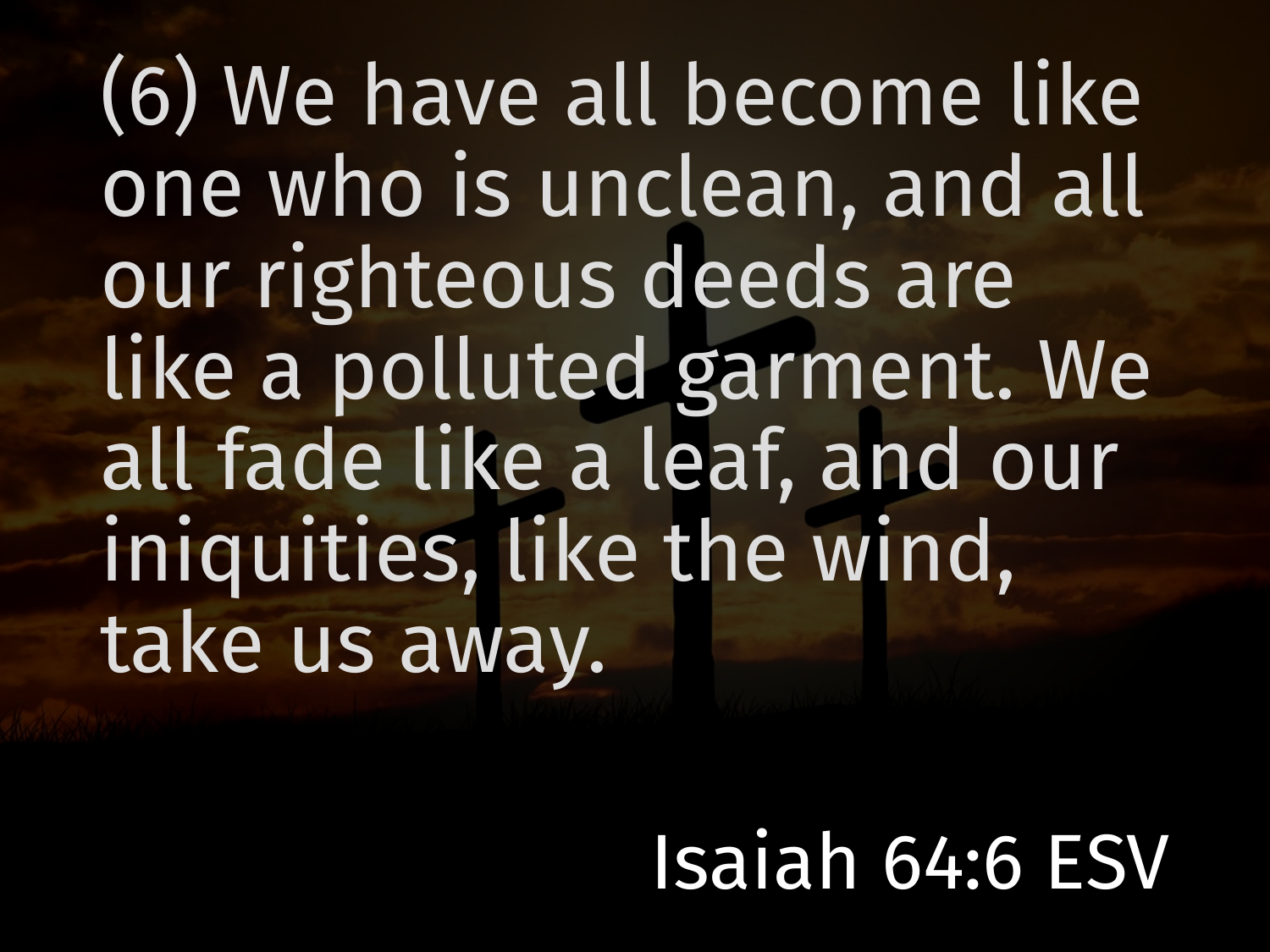

(6) We have all become like one who is unclean, and all our righteous deeds are like a polluted garment. We all fade like a leaf, and our iniquities, like the wind, take us away.
# Isaiah 64:6 ESV